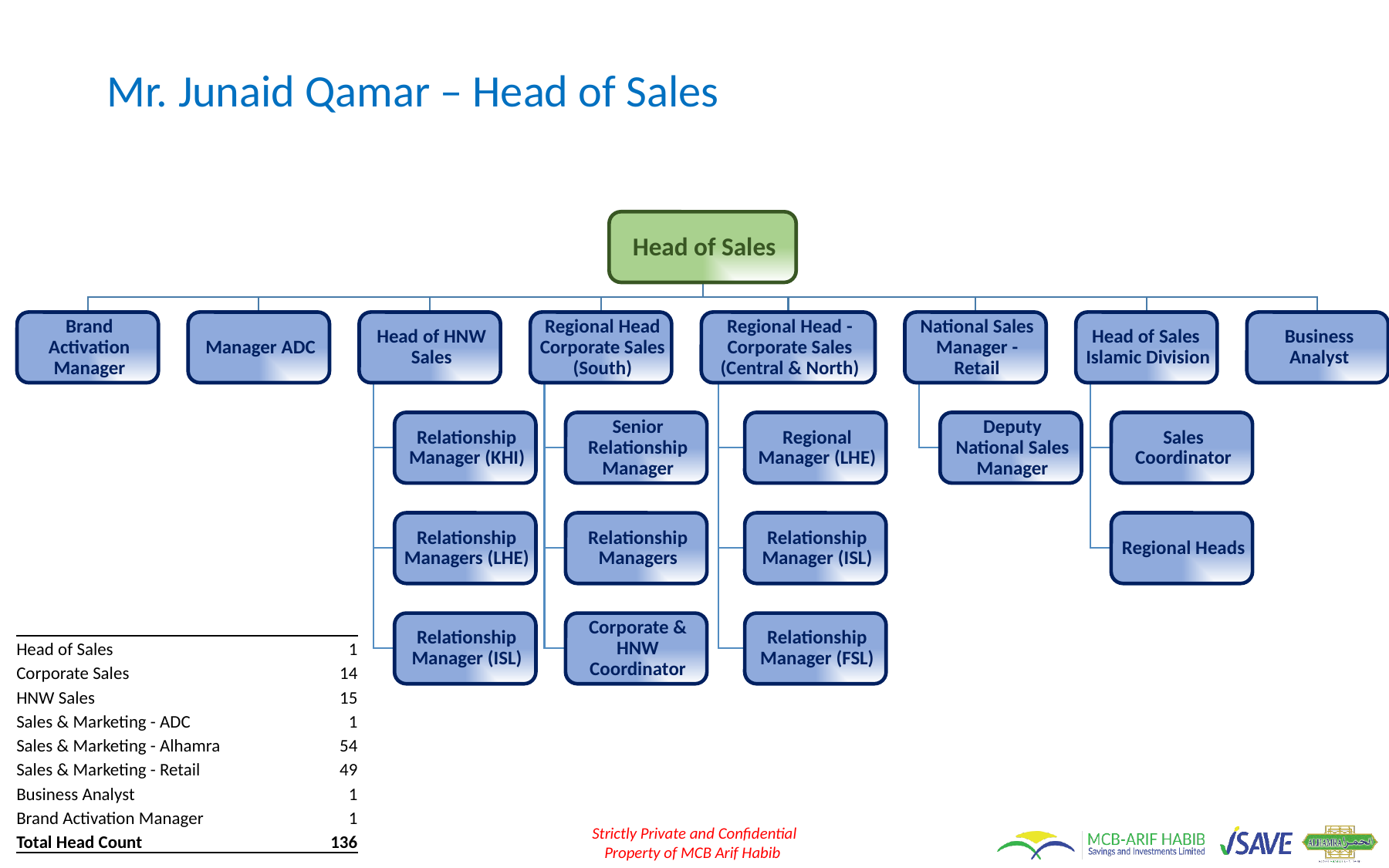

# Mr. Junaid Qamar – Head of Sales
Head of Sales
Brand Activation Manager
Manager ADC
Head of HNW Sales
Relationship Manager (KHI)
Relationship Managers (LHE)
Relationship Manager (ISL)
Regional Head Corporate Sales (South)
Senior Relationship Manager
Relationship Managers
Corporate & HNW Coordinator
Regional Head - Corporate Sales (Central & North)
Regional Manager (LHE)
Relationship Manager (ISL)
Relationship Manager (FSL)
National Sales Manager - Retail
Deputy National Sales Manager
Head of Sales  Islamic Division
Sales Coordinator
Regional Heads
Business Analyst
| Head of Sales | 1 |
| --- | --- |
| Corporate Sales | 14 |
| HNW Sales | 15 |
| Sales & Marketing - ADC | 1 |
| Sales & Marketing - Alhamra | 54 |
| Sales & Marketing - Retail | 49 |
| Business Analyst | 1 |
| Brand Activation Manager | 1 |
| Total Head Count | 136 |